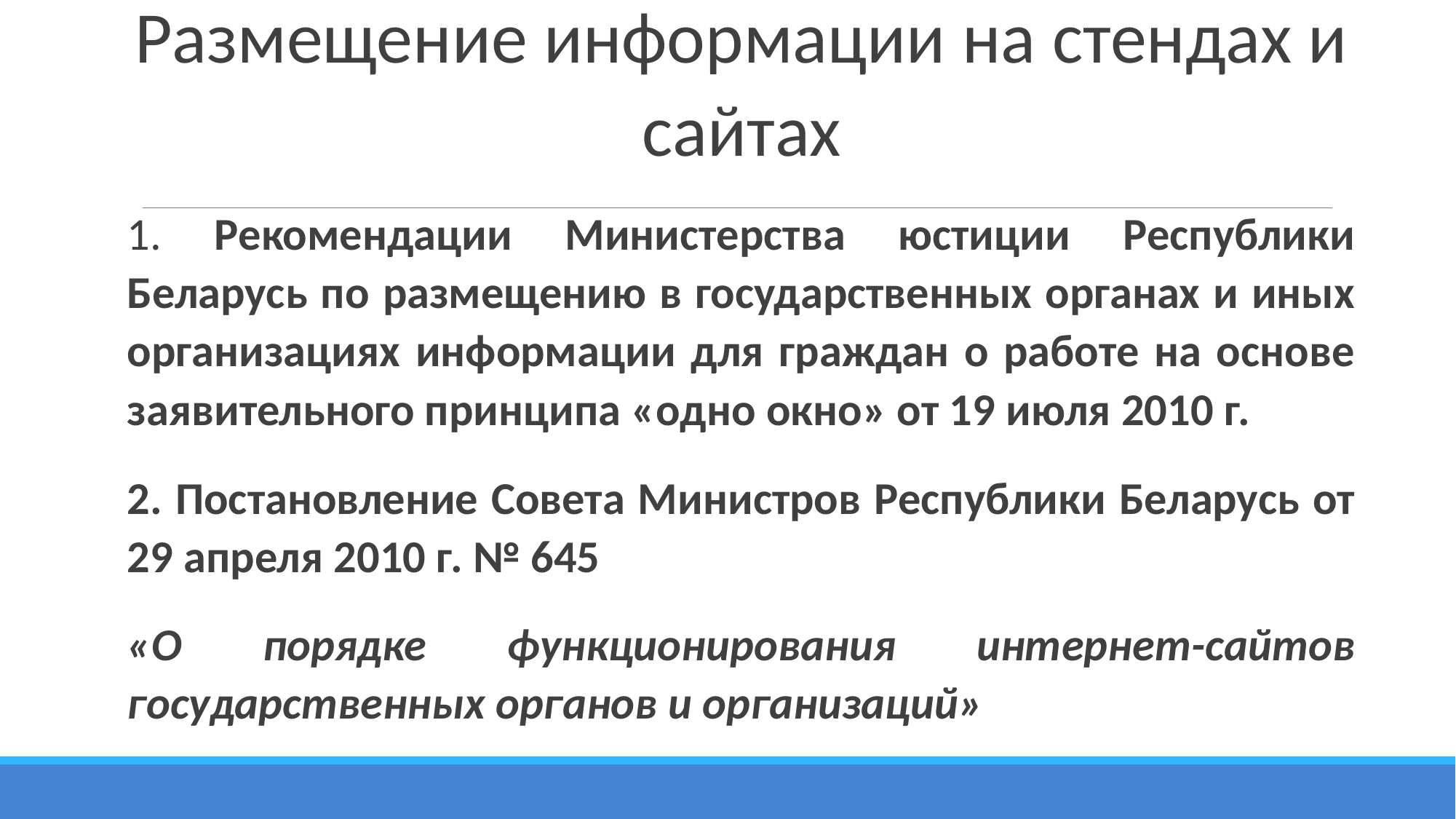

Размещение информации на стендах и сайтах
1. Рекомендации Министерства юстиции Республики Беларусь по размещению в государственных органах и иных организациях информации для граждан о работе на основе заявительного принципа «одно окно» от 19 июля 2010 г.
2. Постановление Совета Министров Республики Беларусь от 29 апреля 2010 г. № 645
«О порядке функционирования интернет-сайтов государственных органов и организаций»